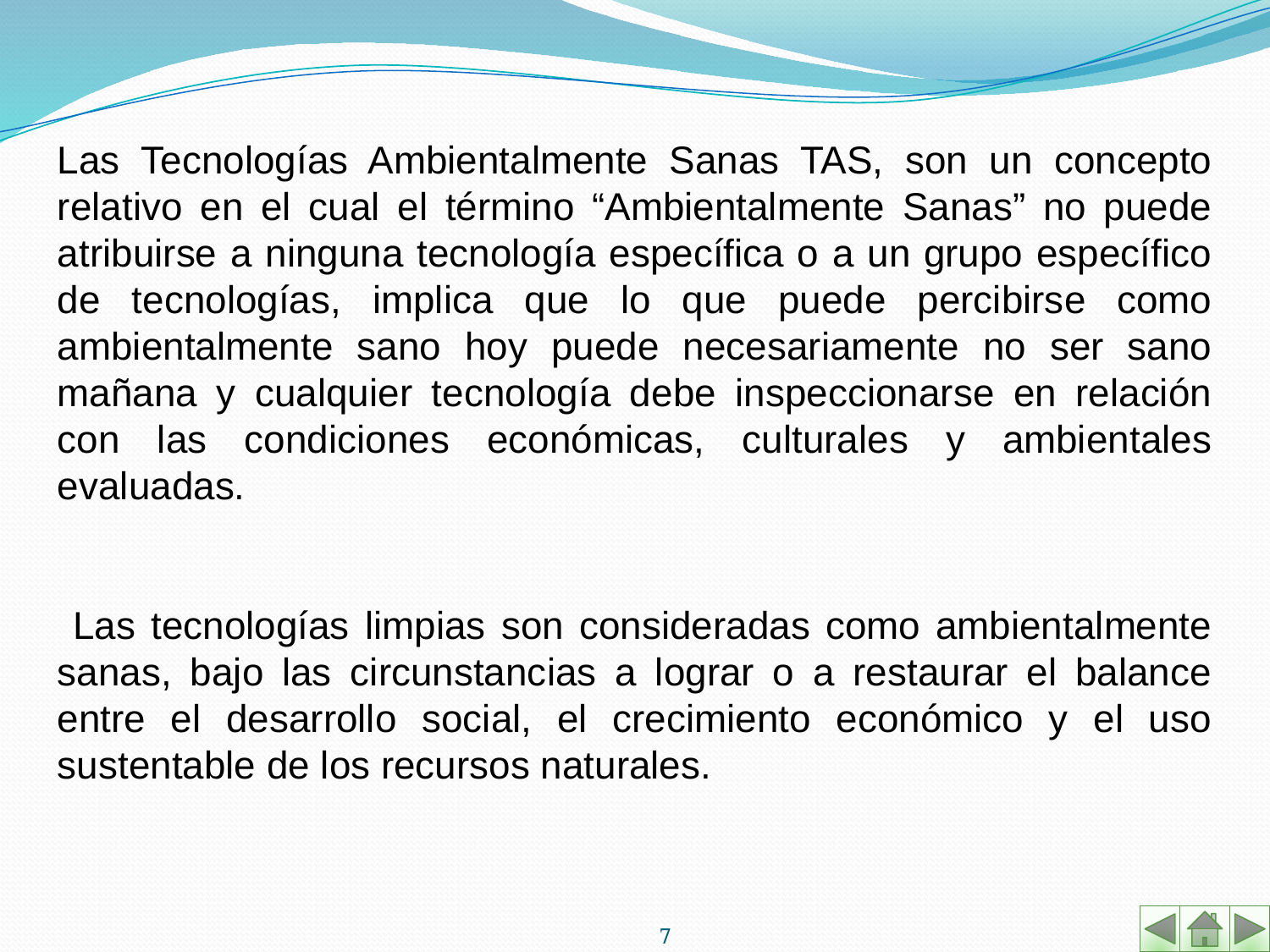

Las Tecnologías Ambientalmente Sanas TAS, son un concepto relativo en el cual el término “Ambientalmente Sanas” no puede atribuirse a ninguna tecnología específica o a un grupo específico de tecnologías, implica que lo que puede percibirse como ambientalmente sano hoy puede necesariamente no ser sano mañana y cualquier tecnología debe inspeccionarse en relación con las condiciones económicas, culturales y ambientales evaluadas.

 Las tecnologías limpias son consideradas como ambientalmente sanas, bajo las circunstancias a lograr o a restaurar el balance entre el desarrollo social, el crecimiento económico y el uso sustentable de los recursos naturales.
7